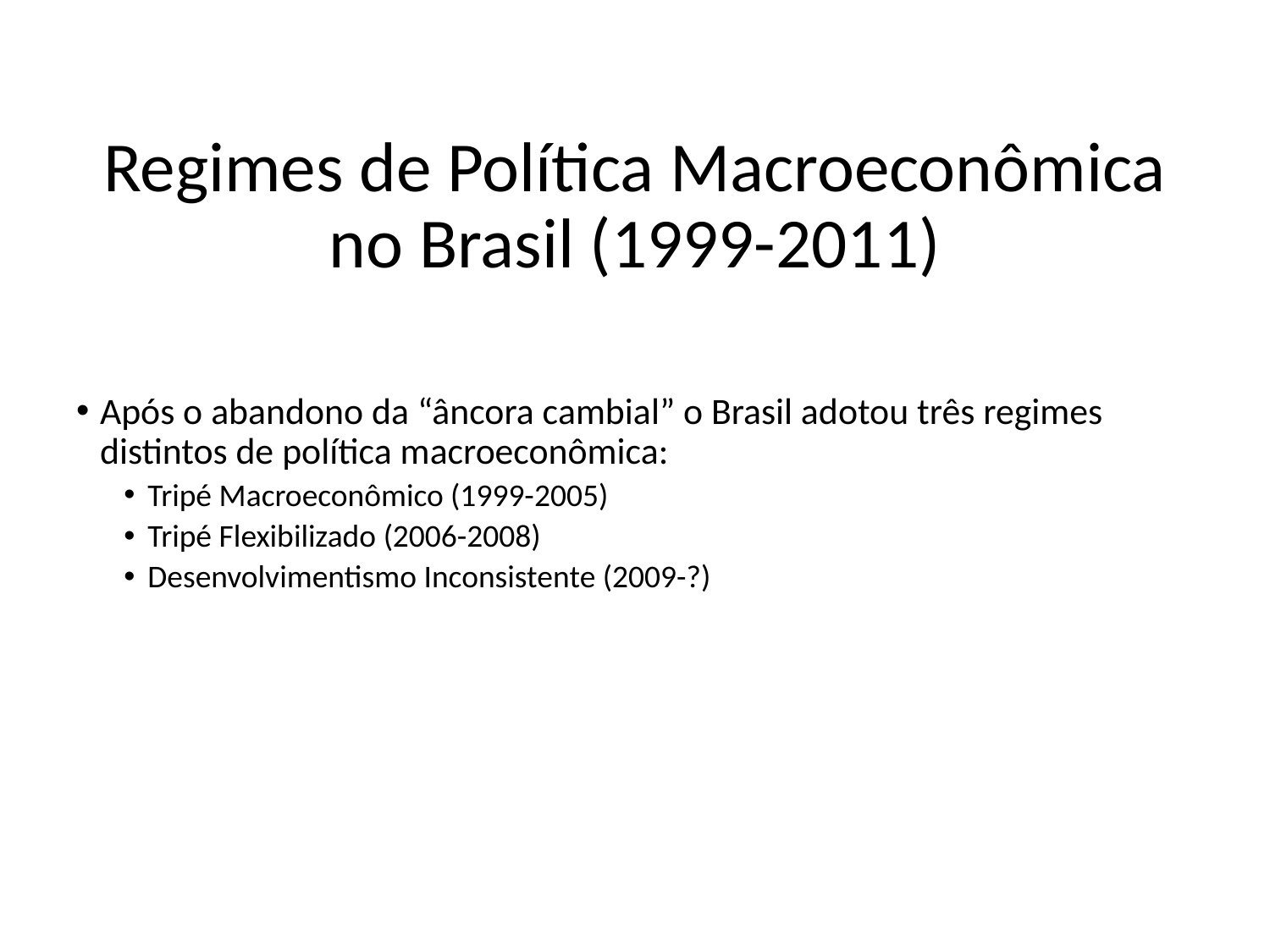

# Regimes de Política Macroeconômica no Brasil (1999-2011)
Após o abandono da “âncora cambial” o Brasil adotou três regimes distintos de política macroeconômica:
Tripé Macroeconômico (1999-2005)
Tripé Flexibilizado (2006-2008)
Desenvolvimentismo Inconsistente (2009-?)